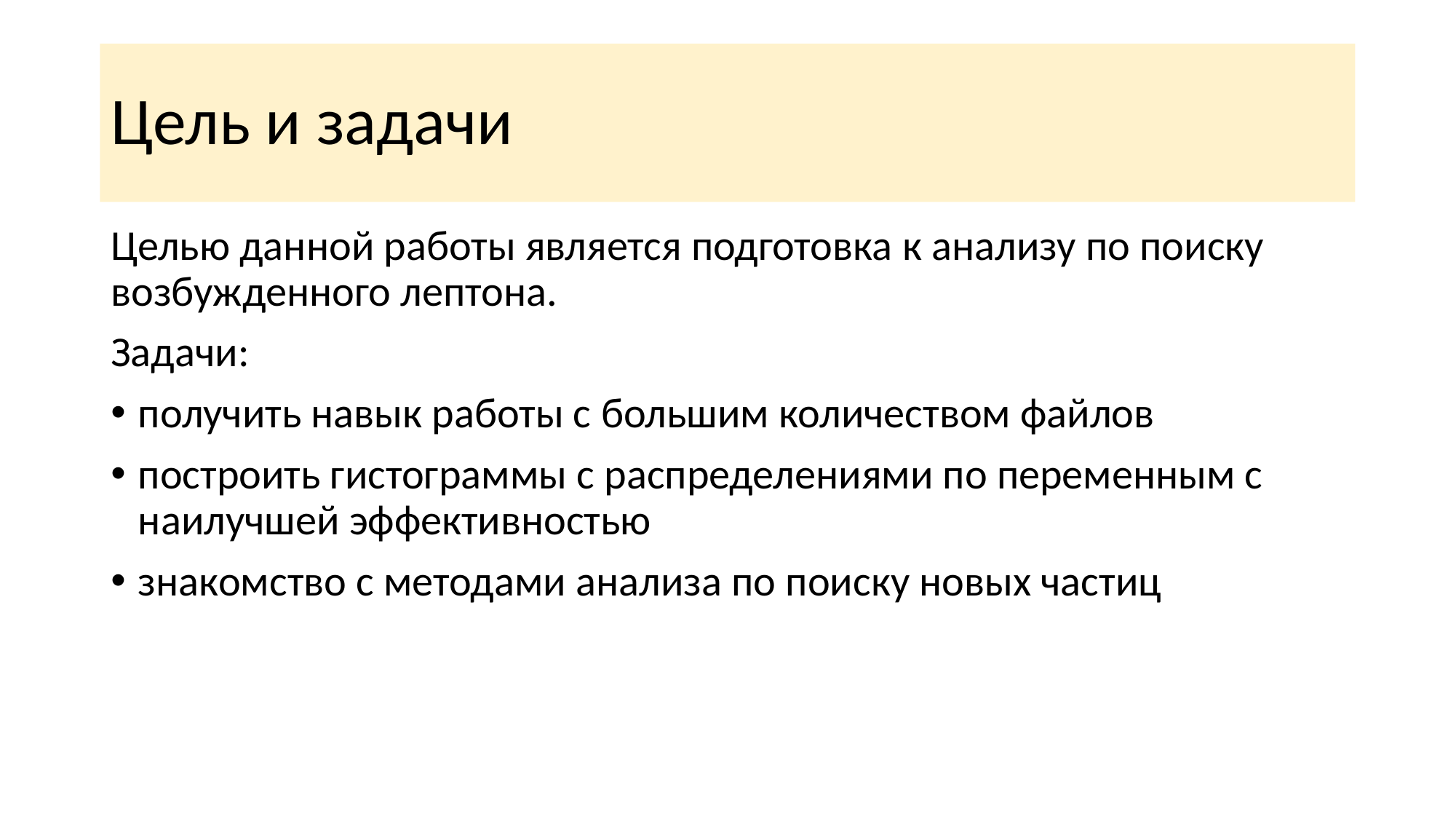

# Цель и задачи
Целью данной работы является подготовка к анализу по поиску возбужденного лептона.
Задачи:
получить навык работы с большим количеством файлов
построить гистограммы с распределениями по переменным с наилучшей эффективностью
знакомство с методами анализа по поиску новых частиц